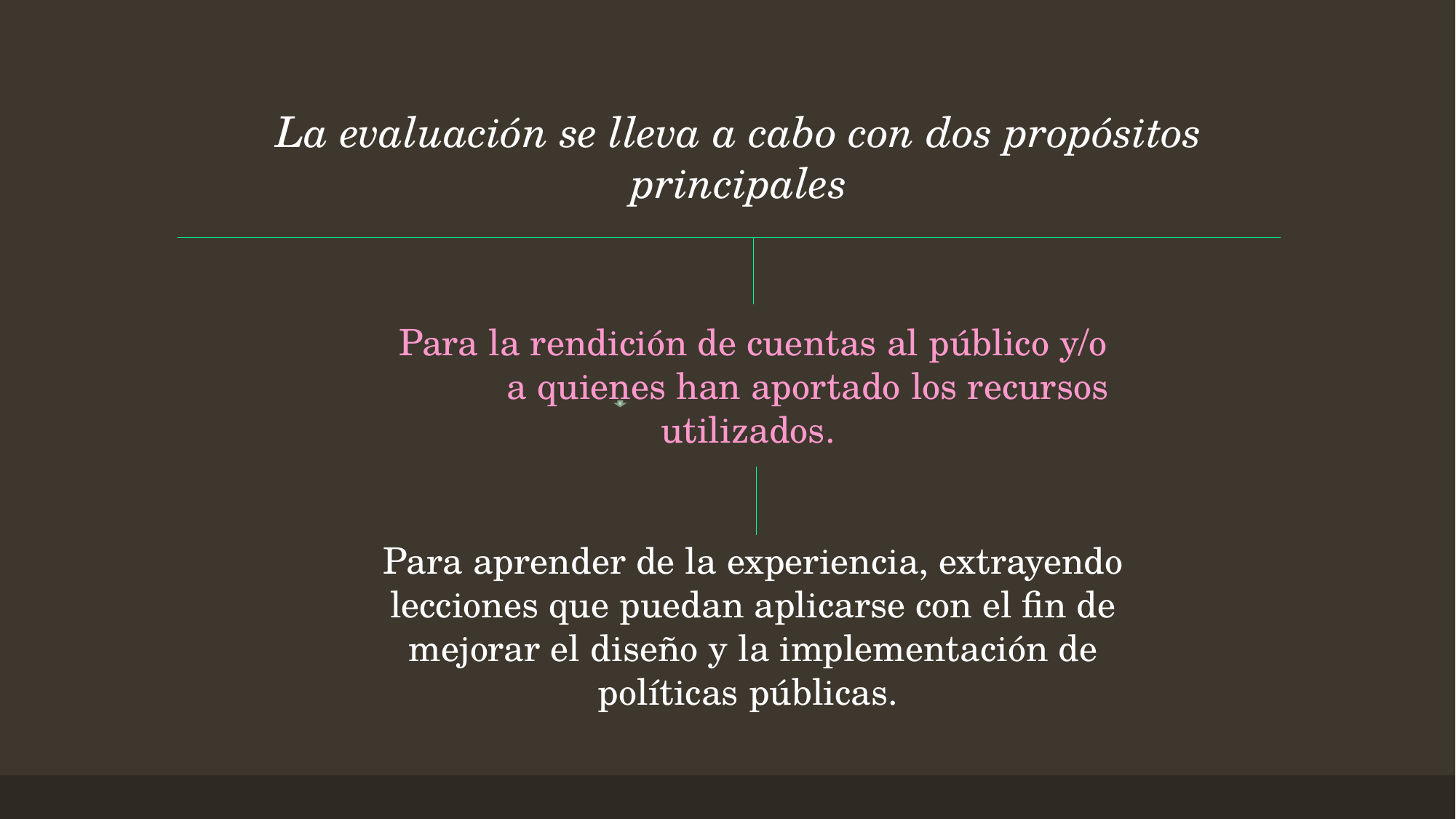

La evaluación se lleva a cabo con dos propósitos principales
Para la rendición de cuentas al público y/o	a quienes han aportado los recursos utilizados.

Para aprender de la experiencia, extrayendo lecciones que puedan aplicarse con el fin de mejorar el diseño y la implementación de políticas públicas.